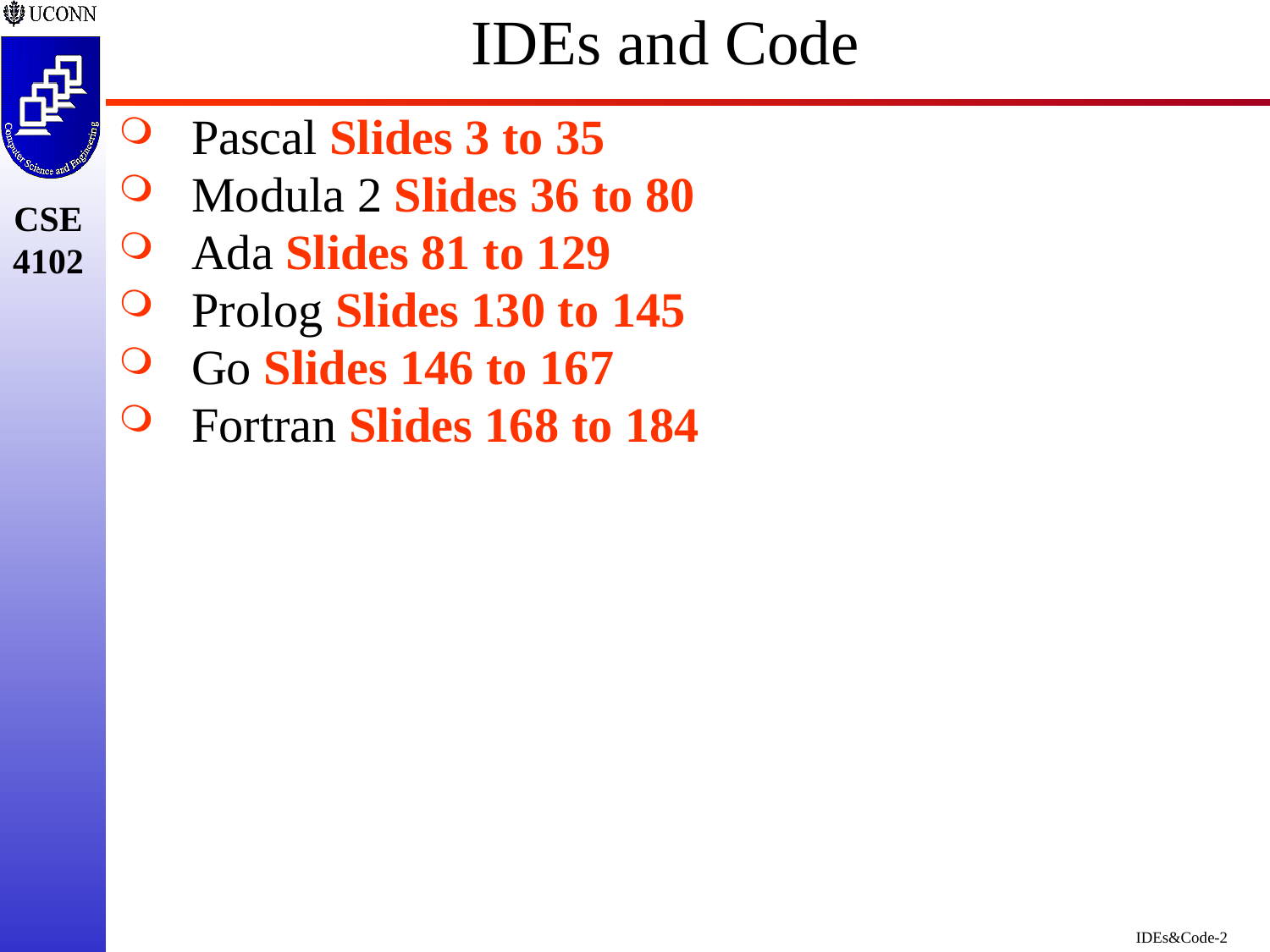

# IDEs and Code
Pascal Slides 3 to 35
Modula 2 Slides 36 to 80
Ada Slides 81 to 129
Prolog Slides 130 to 145
Go Slides 146 to 167
Fortran Slides 168 to 184